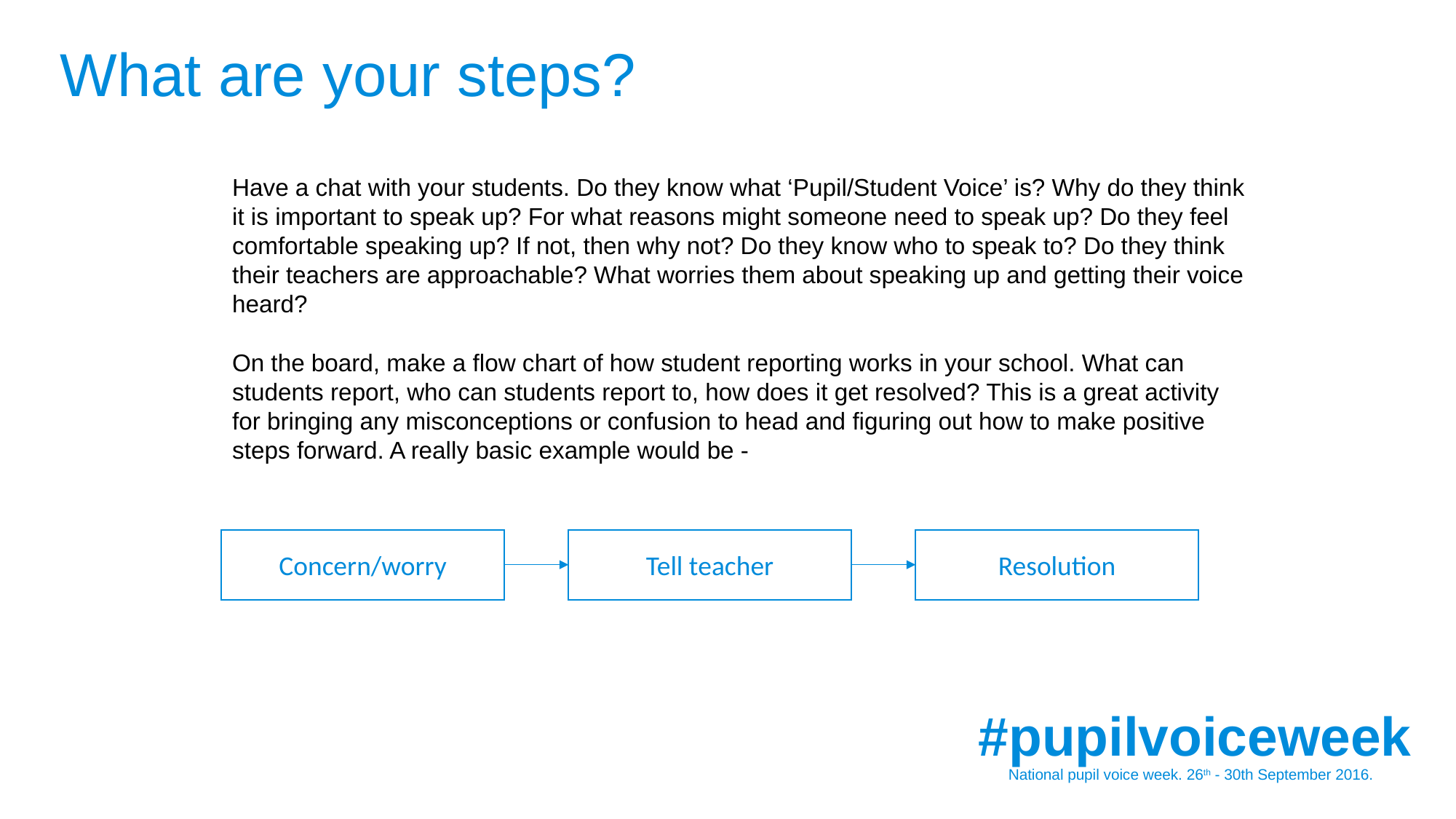

What are your steps?
Have a chat with your students. Do they know what ‘Pupil/Student Voice’ is? Why do they think it is important to speak up? For what reasons might someone need to speak up? Do they feel comfortable speaking up? If not, then why not? Do they know who to speak to? Do they think their teachers are approachable? What worries them about speaking up and getting their voice heard?

On the board, make a flow chart of how student reporting works in your school. What can students report, who can students report to, how does it get resolved? This is a great activity for bringing any misconceptions or confusion to head and figuring out how to make positive steps forward. A really basic example would be -

Concern/worry
Tell teacher
Resolution
#pupilvoiceweek
National pupil voice week. 26th - 30th September 2016.
Any concern/worry
Tell form teacher, discuss options
Resolution concern/worry